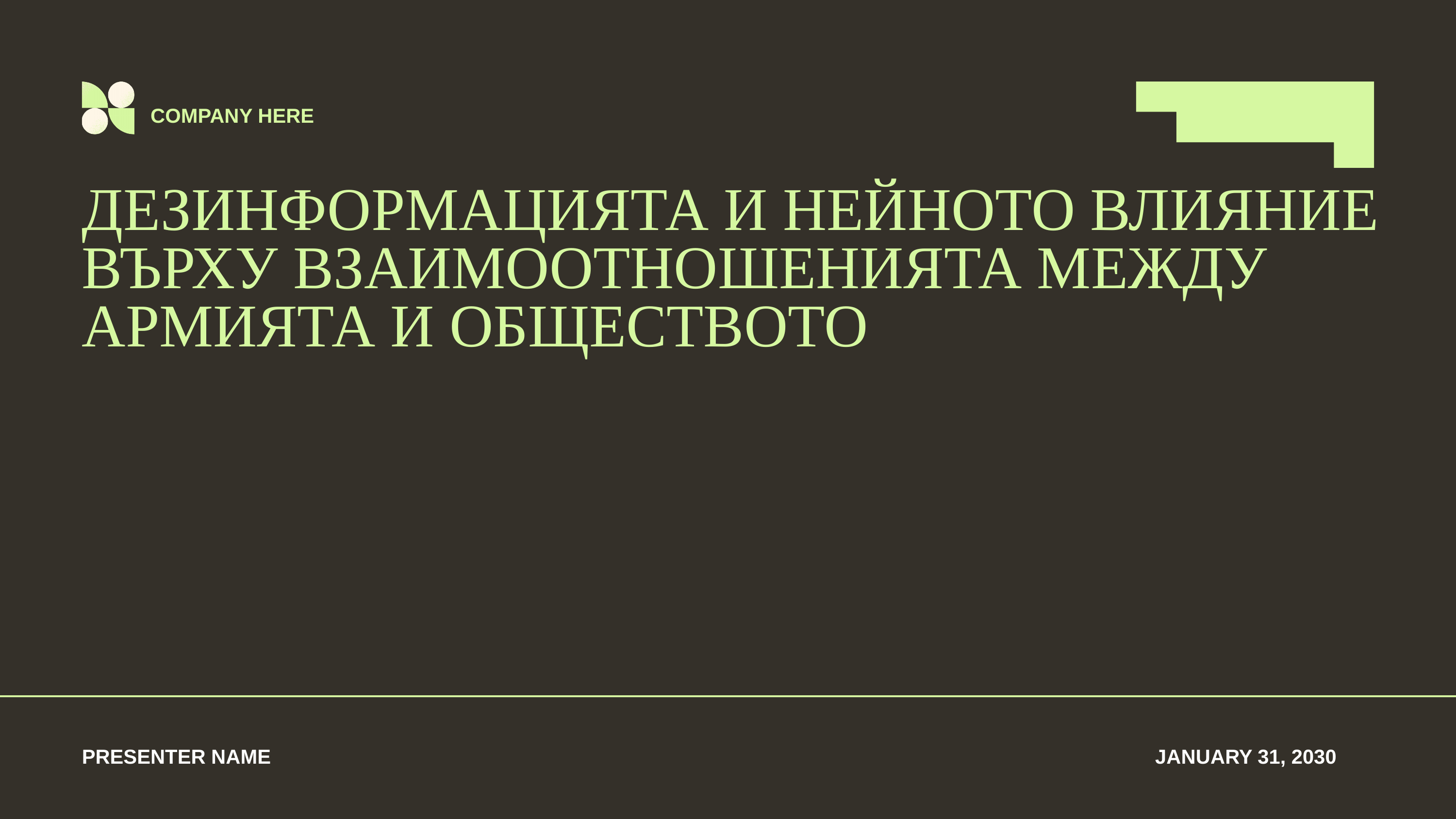

COMPANY HERE
ДЕЗИНФОРМАЦИЯТА И НЕЙНОТО ВЛИЯНИЕ ВЪРХУ ВЗАИМООТНОШЕНИЯТА МЕЖДУ АРМИЯТА И ОБЩЕСТВОТО
PRESENTER NAME
JANUARY 31, 2030